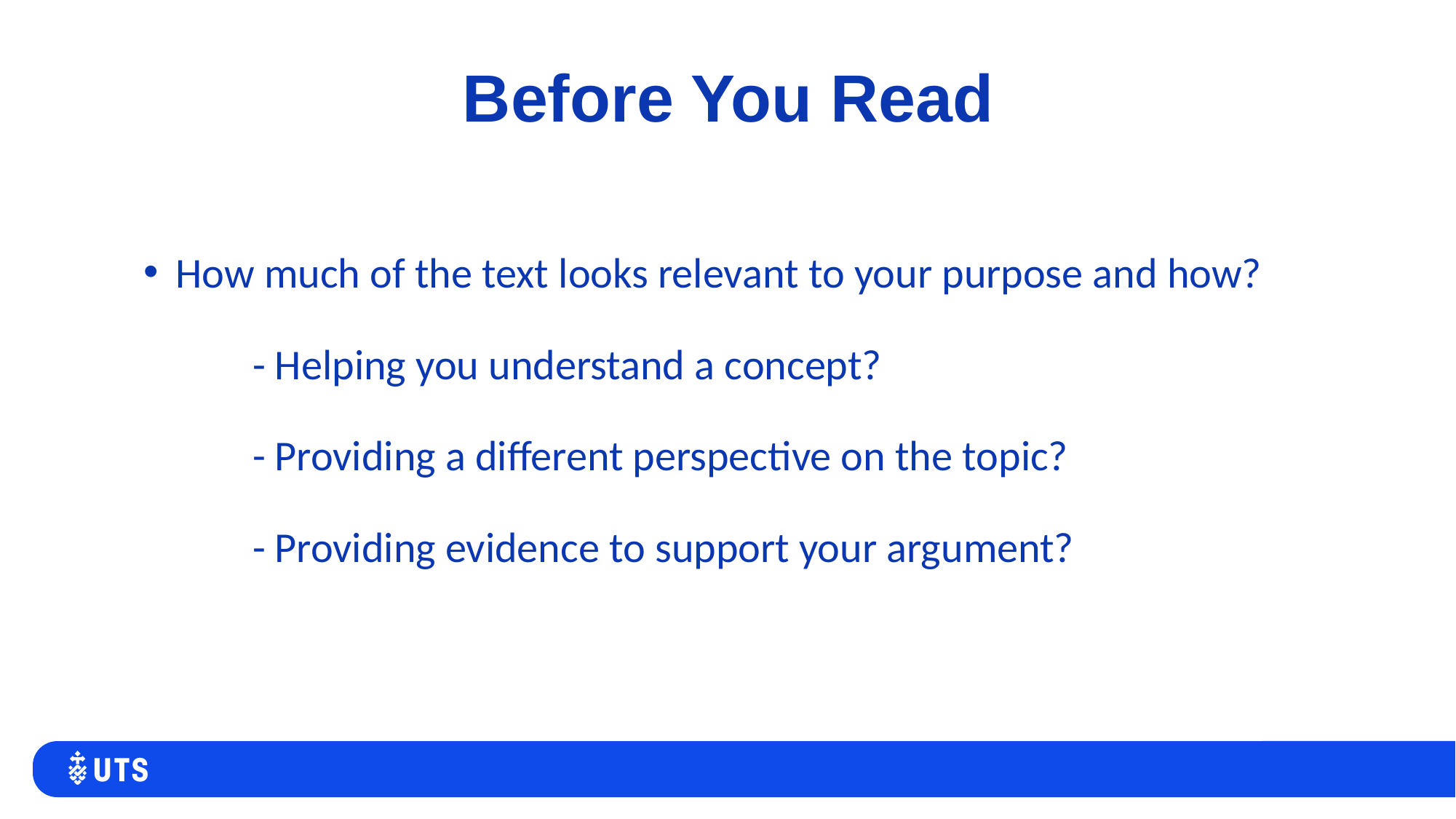

# Before You Read
How much of the text looks relevant to your purpose and how?
	- Helping you understand a concept?
	- Providing a different perspective on the topic?
	- Providing evidence to support your argument?